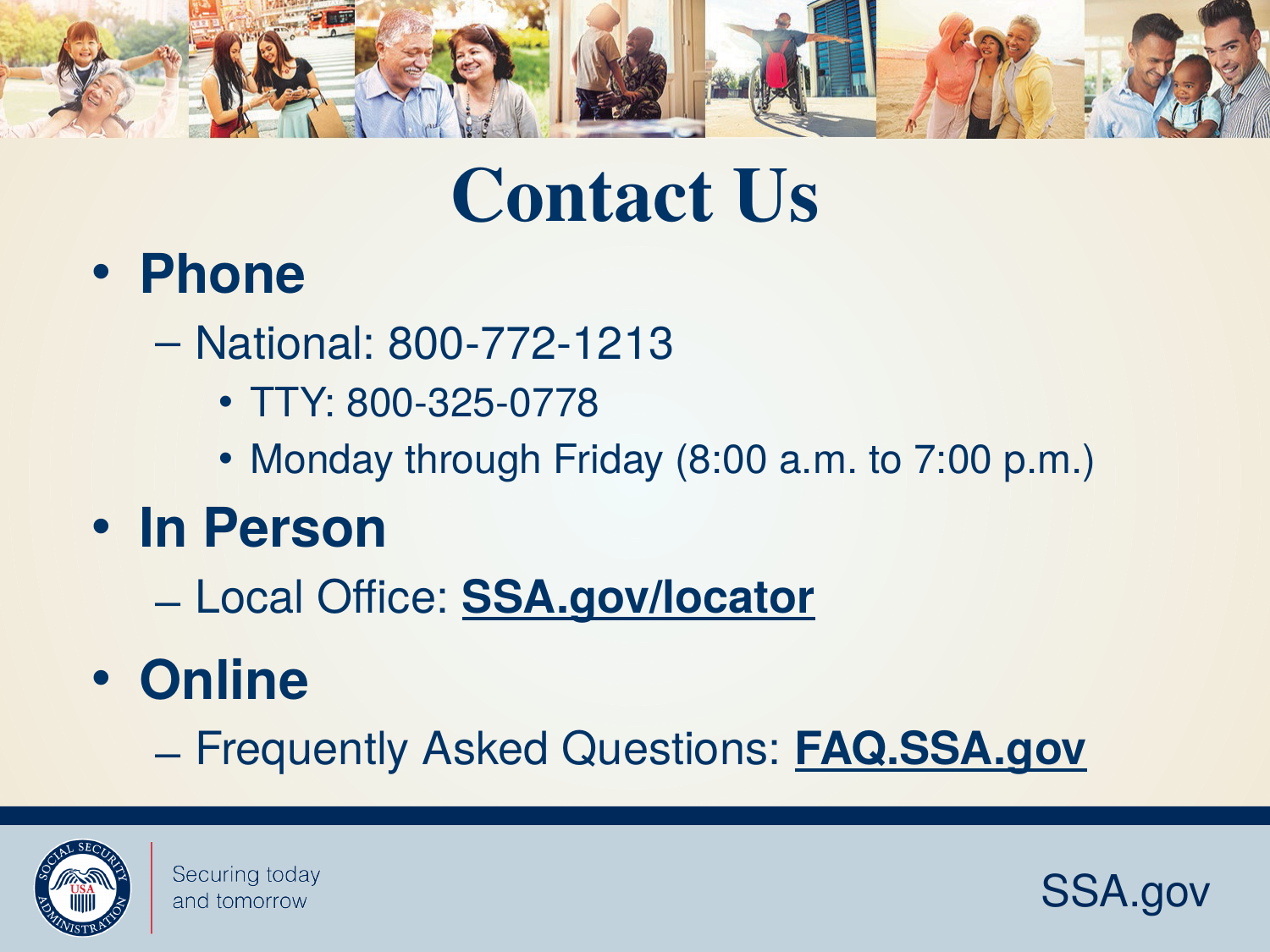

# Contact Us
Phone
National: 800-772-1213
TTY: 800-325-0778
Monday through Friday (8:00 a.m. to 7:00 p.m.)
In Person
Local Office: SSA.gov/locator
Online
Frequently Asked Questions: FAQ.SSA.gov